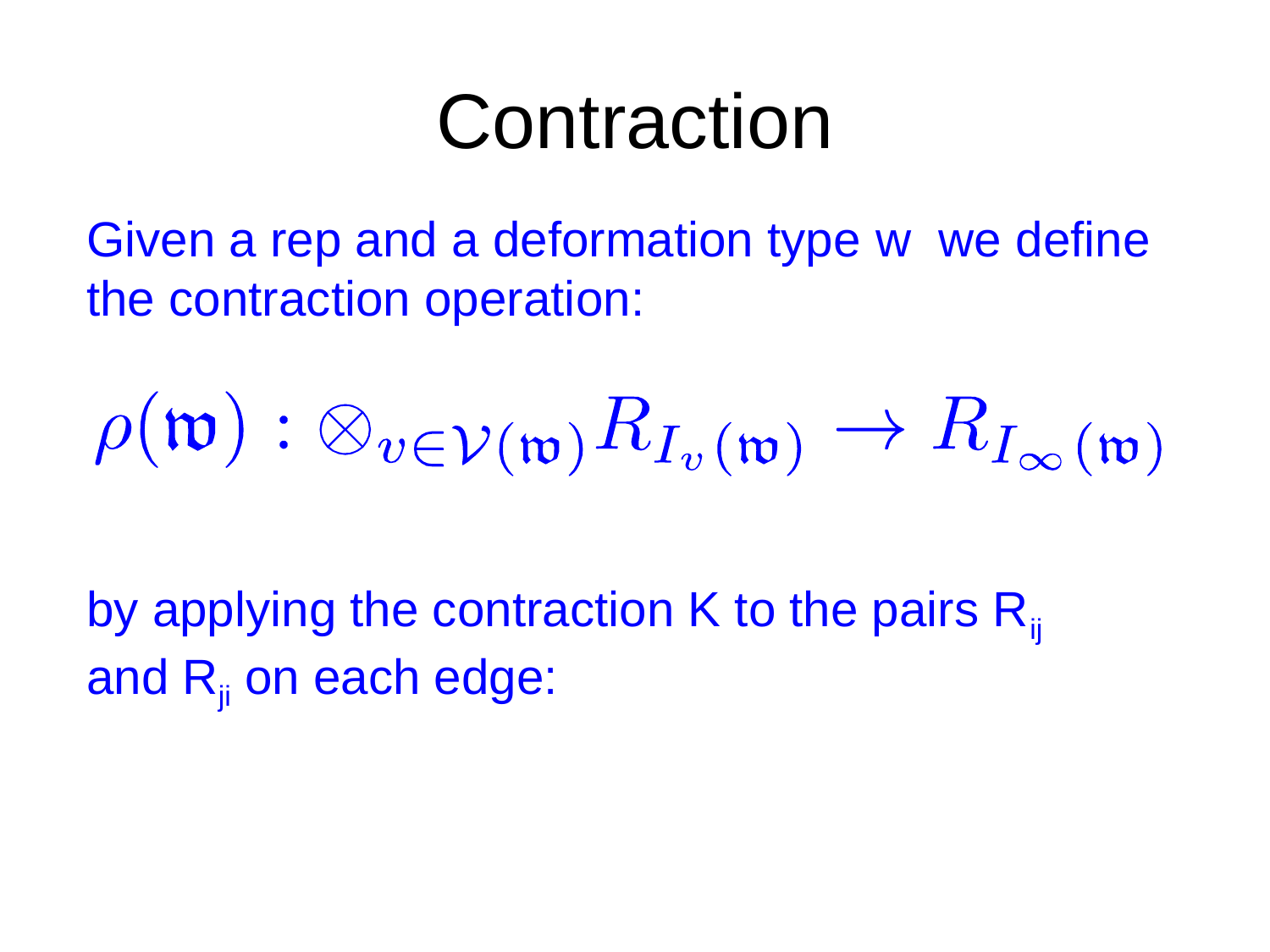

# Contraction
Given a rep and a deformation type w  we define the contraction operation:

by applying the contraction K to the pairs Rij and Rji on each edge: